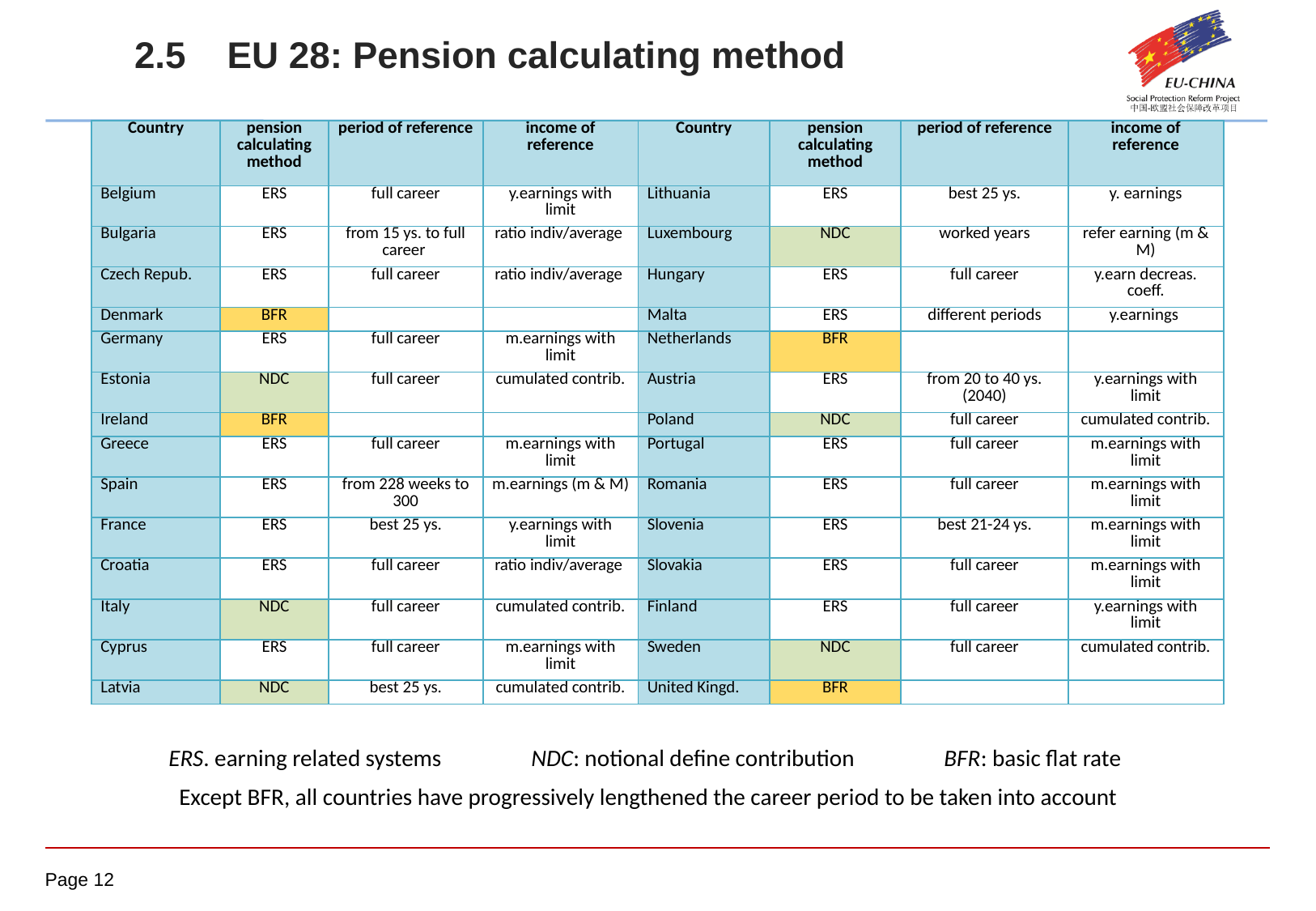

2.5    EU 28: Pension calculating method
| Country | pension calculating method | period of reference | income of reference | Country | pension calculating method | period of reference | income of reference |
| --- | --- | --- | --- | --- | --- | --- | --- |
| Belgium | ERS | full career | y.earnings with limit | Lithuania | ERS | best 25 ys. | y. earnings |
| Bulgaria | ERS | from 15 ys. to full career | ratio indiv/average | Luxembourg | NDC | worked years | refer earning (m & M) |
| Czech Repub. | ERS | full career | ratio indiv/average | Hungary | ERS | full career | y.earn decreas. coeff. |
| Denmark | BFR |  |  | Malta | ERS | different periods | y.earnings |
| Germany | ERS | full career | m.earnings with limit | Netherlands | BFR |  |  |
| Estonia | NDC | full career | cumulated contrib. | Austria | ERS | from 20 to 40 ys. (2040) | y.earnings with limit |
| Ireland | BFR |  |  | Poland | NDC | full career | cumulated contrib. |
| Greece | ERS | full career | m.earnings with limit | Portugal | ERS | full career | m.earnings with limit |
| Spain | ERS | from 228 weeks to 300 | m.earnings (m & M) | Romania | ERS | full career | m.earnings with limit |
| France | ERS | best 25 ys. | y.earnings with limit | Slovenia | ERS | best 21-24 ys. | m.earnings with limit |
| Croatia | ERS | full career | ratio indiv/average | Slovakia | ERS | full career | m.earnings with limit |
| Italy | NDC | full career | cumulated contrib. | Finland | ERS | full career | y.earnings with limit |
| Cyprus | ERS | full career | m.earnings with limit | Sweden | NDC | full career | cumulated contrib. |
| Latvia | NDC | best 25 ys. | cumulated contrib. | United Kingd. | BFR |  |  |
            ERS. earning related systems                 NDC: notional define contribution                 BFR: basic flat rate
              Except BFR, all countries have progressively lengthened the career period to be taken into account